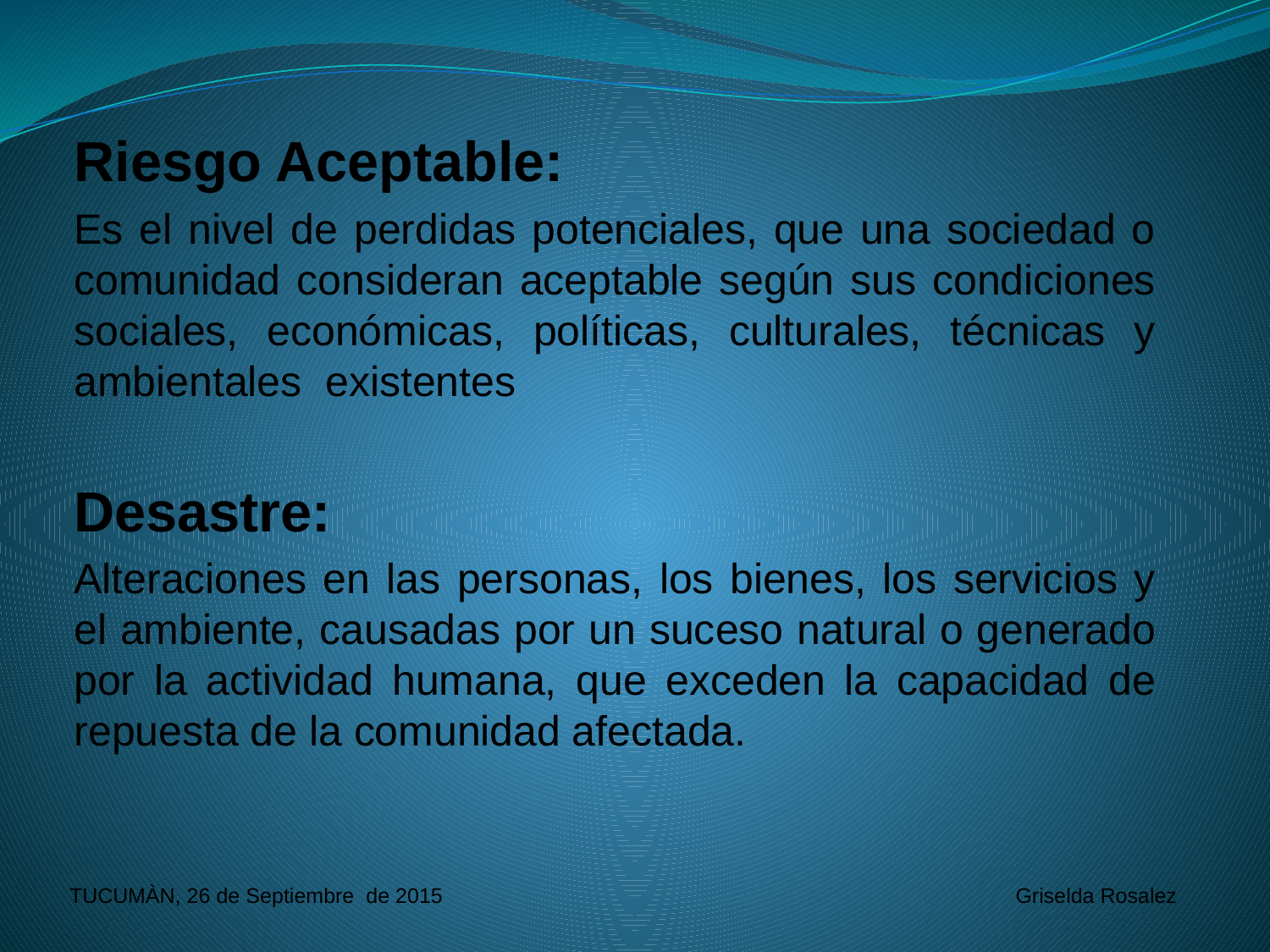

Riesgo Aceptable:
Es el nivel de perdidas potenciales, que una sociedad o comunidad consideran aceptable según sus condiciones sociales, económicas, políticas, culturales, técnicas y ambientales  existentes

Desastre:
Alteraciones en las personas, los bienes, los servicios y el ambiente, causadas por un suceso natural o generado por la actividad humana, que exceden la capacidad de repuesta de la comunidad afectada.
TUCUMÀN, 26 de Septiembre  de 2015                                                                                                 Griselda Rosalez